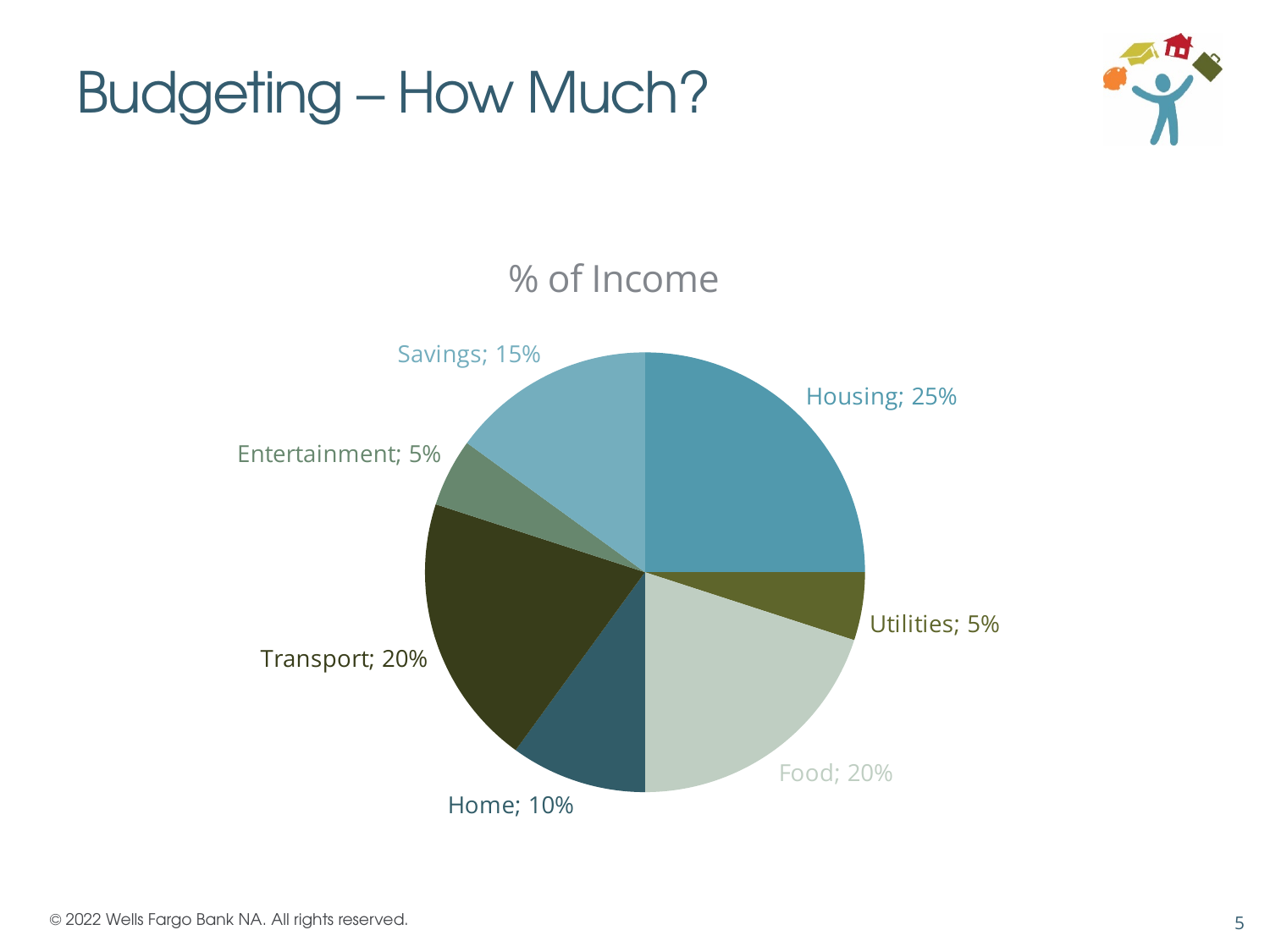

# Budgeting – How Much?

### Chart: % of Income

| Category | % of Income |
|---|---|
| Housing | 0.25 |
| Utilities | 0.05 |
| Food | 0.2 |
| Home | 0.1 |
| Transport | 0.2 |
| Entertainment | 0.05 |
| Savings | 0.15 |
5